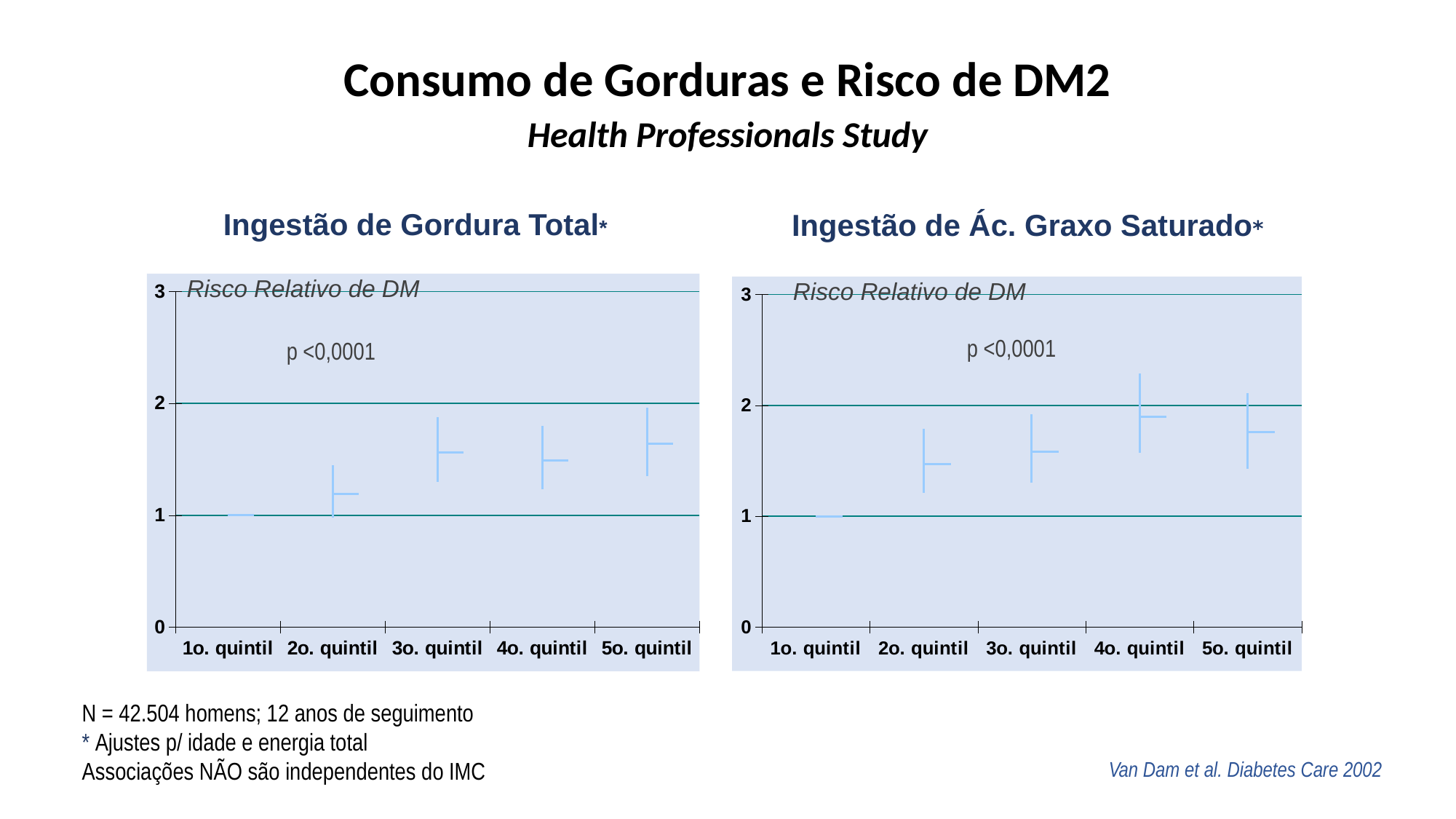

Consumo de Gorduras e Risco de DM2
Health Professionals Study
Ingestão de Gordura Total*
Ingestão de Ác. Graxo Saturado*
Risco Relativo de DM
Risco Relativo de DM

[unsupported chart]

[unsupported chart]

p <0,0001
p <0,0001

N = 42.504 homens; 12 anos de seguimento
* Ajustes p/ idade e energia total
Associações NÃO são independentes do IMC

Van Dam et al. Diabetes Care 2002